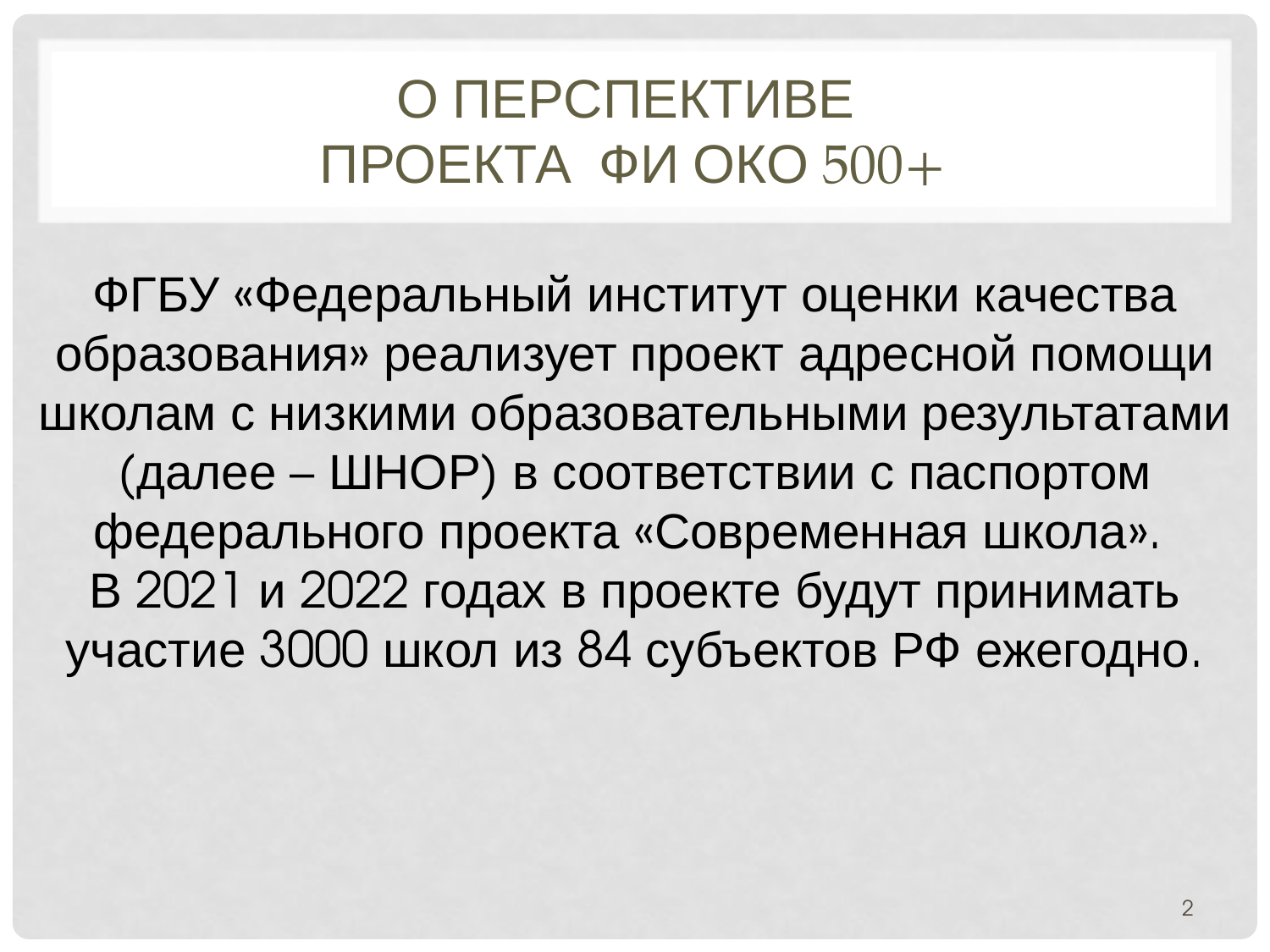

# О перспективе Проекта  фи око 500+
ФГБУ «Федеральный институт оценки качества образования» реализует проект адресной помощи школам с низкими образовательными результатами (далее – ШНОР) в соответствии с паспортом федерального проекта «Современная школа».
В 2021 и 2022 годах в проекте будут принимать участие 3000 школ из 84 субъектов РФ ежегодно.
2